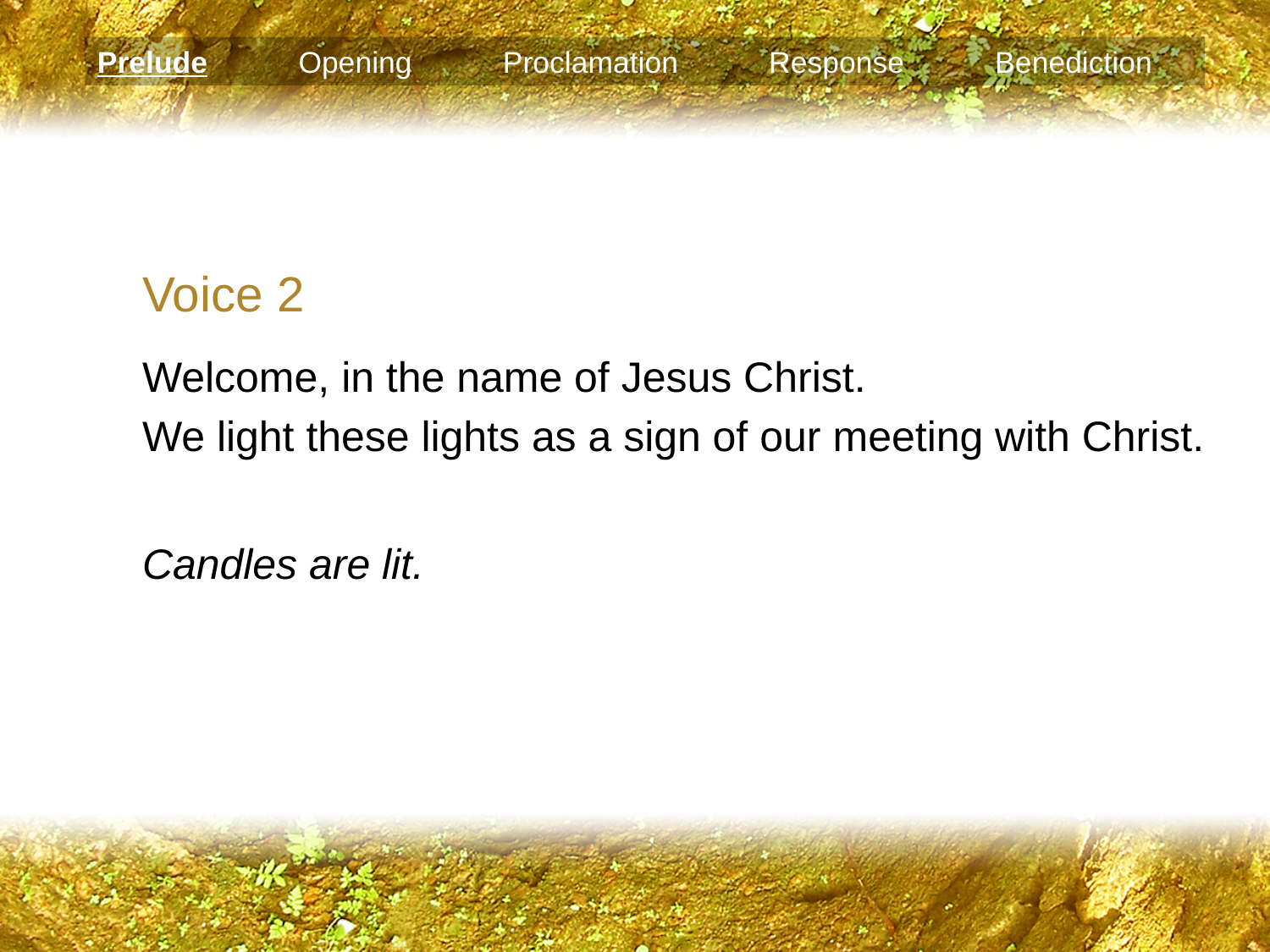

Prelude           Opening           Proclamation           Response           Benediction
Voice 2

Welcome, in the name of Jesus Christ.
We light these lights as a sign of our meeting with Christ.

Candles are lit.